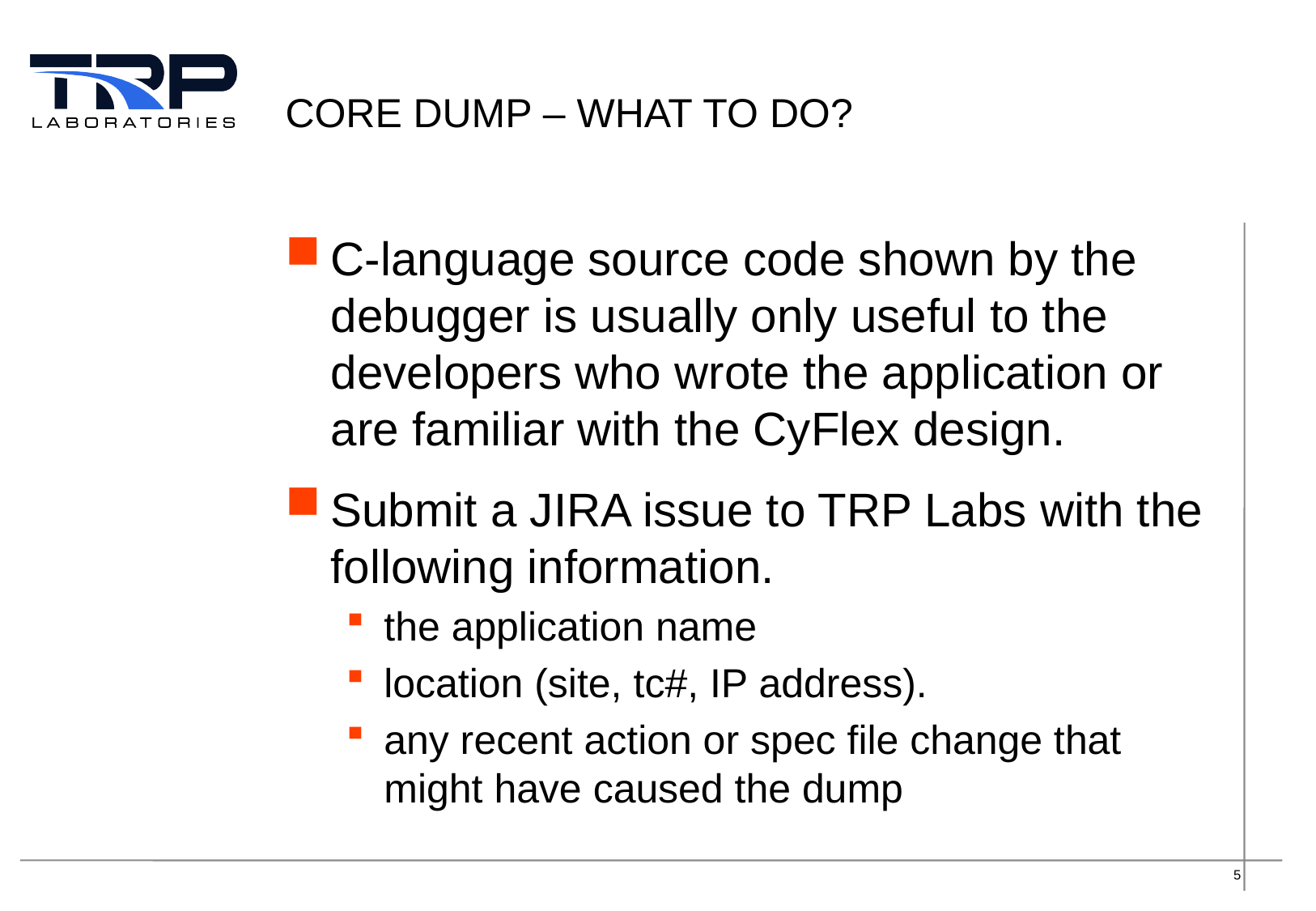

# Core DUMP – What TO DO?
C-language source code shown by the debugger is usually only useful to the developers who wrote the application or are familiar with the CyFlex design.
Submit a JIRA issue to TRP Labs with the following information.
the application name
location (site, tc#, IP address).
any recent action or spec file change that might have caused the dump